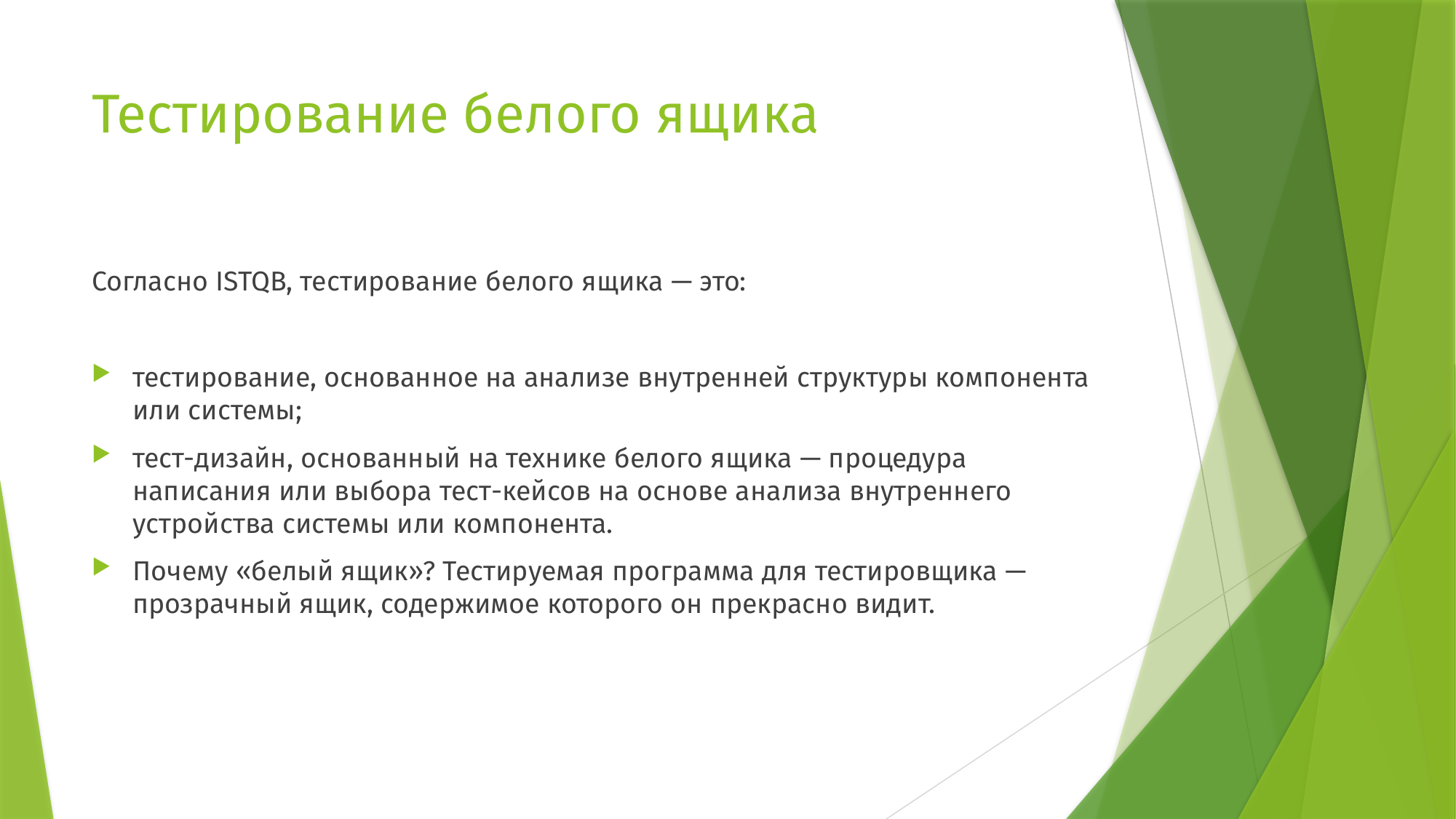

# Тестирование белого ящика
Согласно ISTQB, тестирование белого ящика — это:

тестирование, основанное на анализе внутренней структуры компонента или системы;
тест-дизайн, основанный на технике белого ящика — процедура написания или выбора тест-кейсов на основе анализа внутреннего устройства системы или компонента.
Почему «белый ящик»? Тестируемая программа для тестировщика — прозрачный ящик, содержимое которого он прекрасно видит.